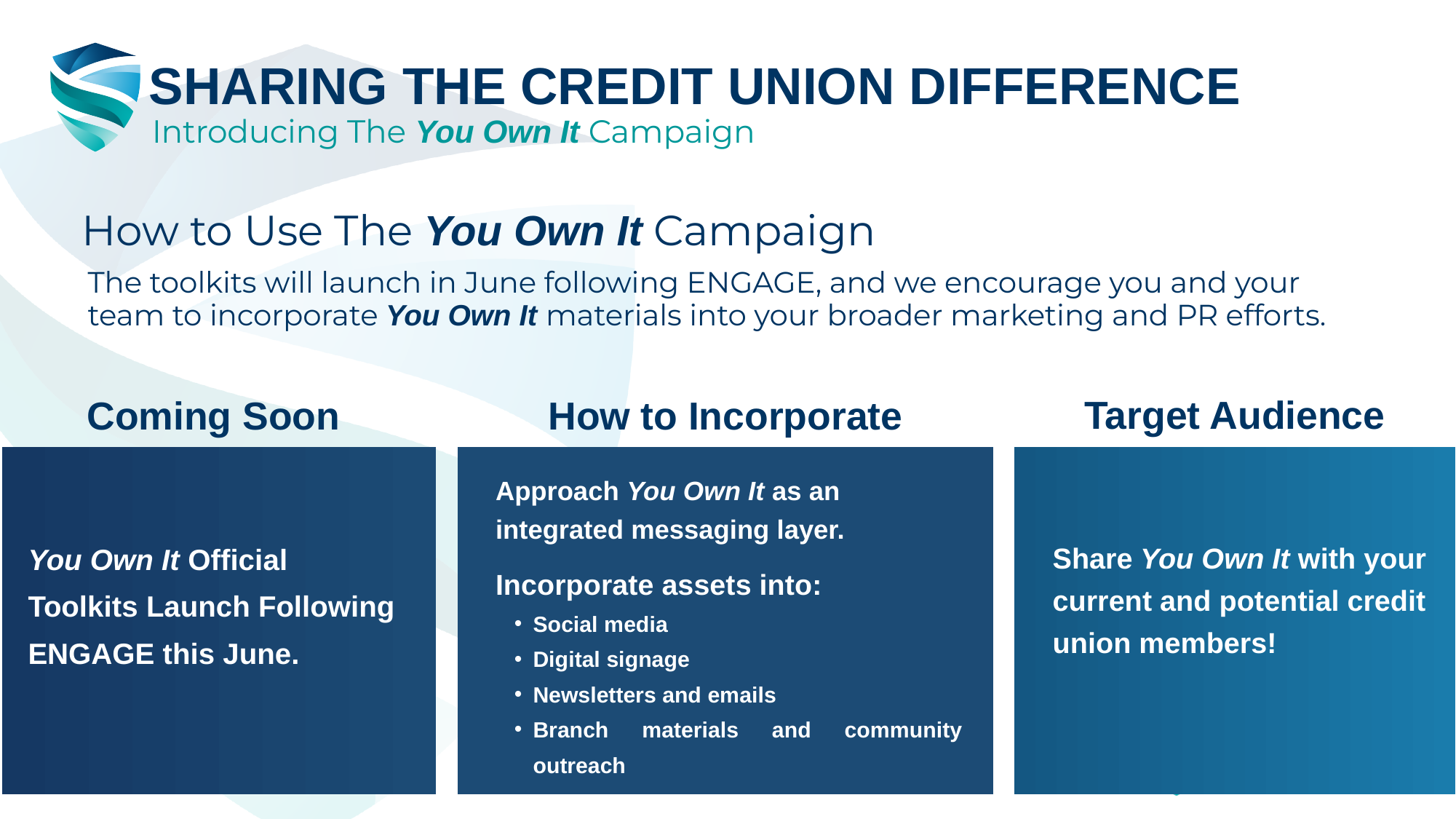

SHARING THE CREDIT UNION DIFFERENCE
Introducing The You Own It Campaign
How to Use The You Own It Campaign
The toolkits will launch in June following ENGAGE, and we encourage you and your team to incorporate You Own It materials into your broader marketing and PR efforts.
Target Audience
Coming Soon
How to Incorporate

Approach You Own It as an integrated messaging layer.
You Own It Official Toolkits Launch Following ENGAGE this June.
Share You Own It with your current and potential credit union members!
Incorporate assets into:
Social media
Digital signage
Newsletters and emails
Branch materials and community outreach